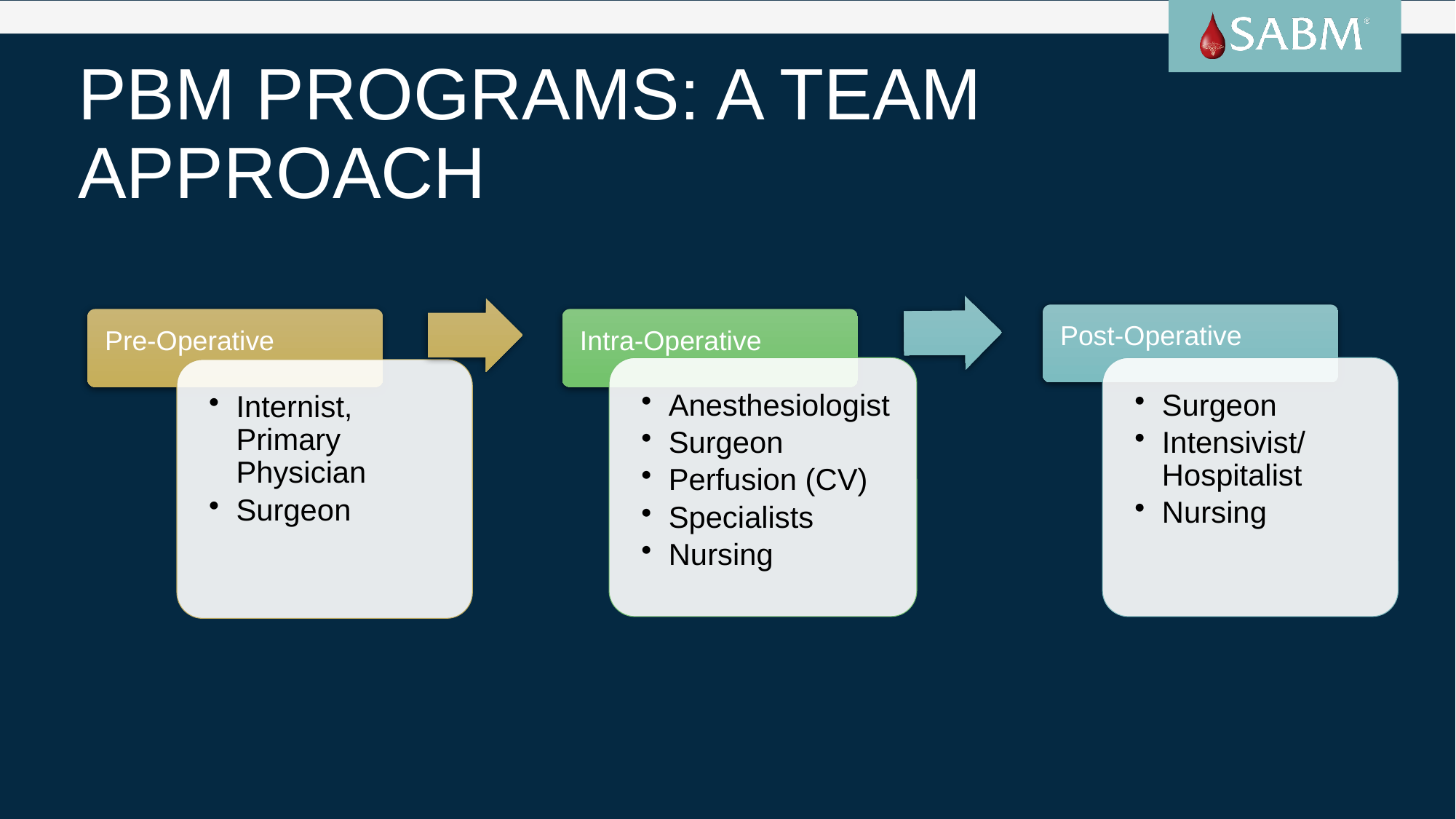

# PBM Programs: A Team Approach
Pre-Operative
Internist, Primary Physician
Surgeon

Intra-Operative
Anesthesiologist
Surgeon
Perfusion (CV)
Specialists
Nursing

Post-Operative
Surgeon
Intensivist/ Hospitalist
Nursing